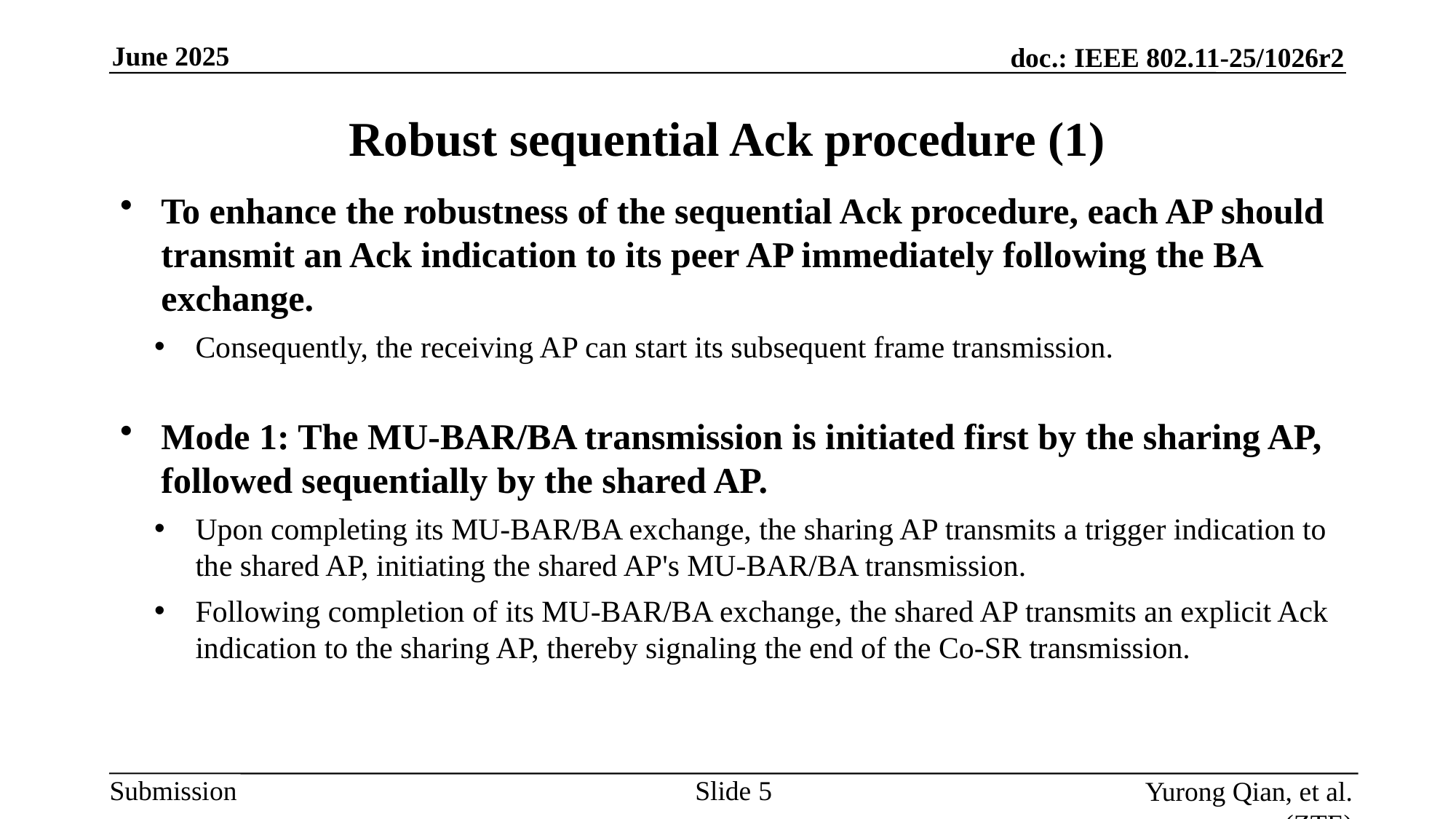

Robust sequential Ack procedure (1)
To enhance the robustness of the sequential Ack procedure, each AP should transmit an Ack indication to its peer AP immediately following the BA exchange.
Consequently, the receiving AP can start its subsequent frame transmission.

Mode 1: The MU-BAR/BA transmission is initiated first by the sharing AP, followed sequentially by the shared AP.
Upon completing its MU-BAR/BA exchange, the sharing AP transmits a trigger indication to the shared AP, initiating the shared AP's MU-BAR/BA transmission.
Following completion of its MU-BAR/BA exchange, the shared AP transmits an explicit Ack indication to the sharing AP, thereby signaling the end of the Co-SR transmission.

Slide 5
Yurong Qian, et al. (ZTE)